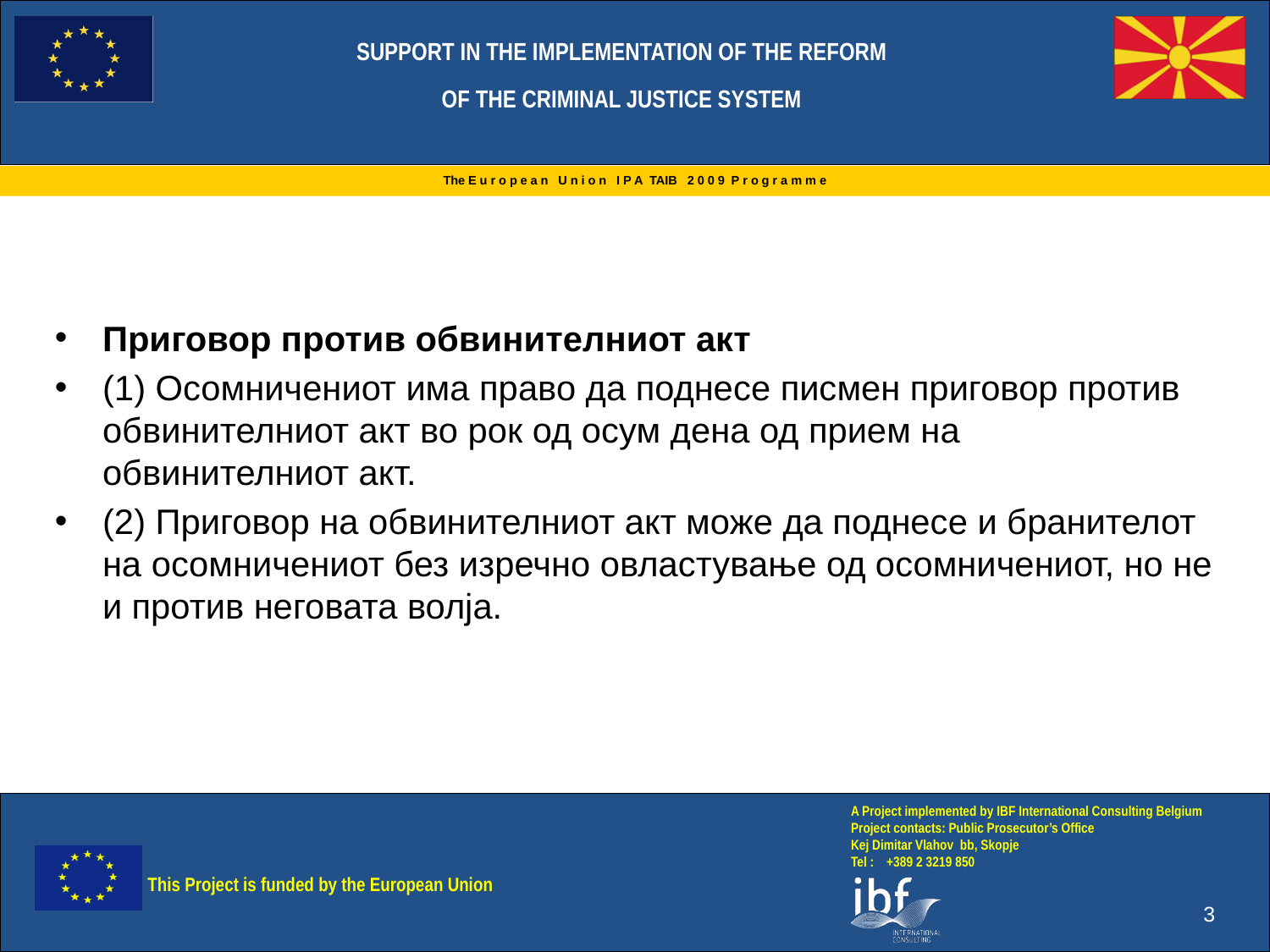

Приговор против обвинителниот акт
(1) Осомничениот има право да поднесе писмен приговор против обвинителниот акт во рок од осум дена од прием на обвинителниот акт.
(2) Приговор на обвинителниот акт може да поднесе и бранителот на осомничениот без изречно овластување од осомничениот, но не и против неговата волја.

3